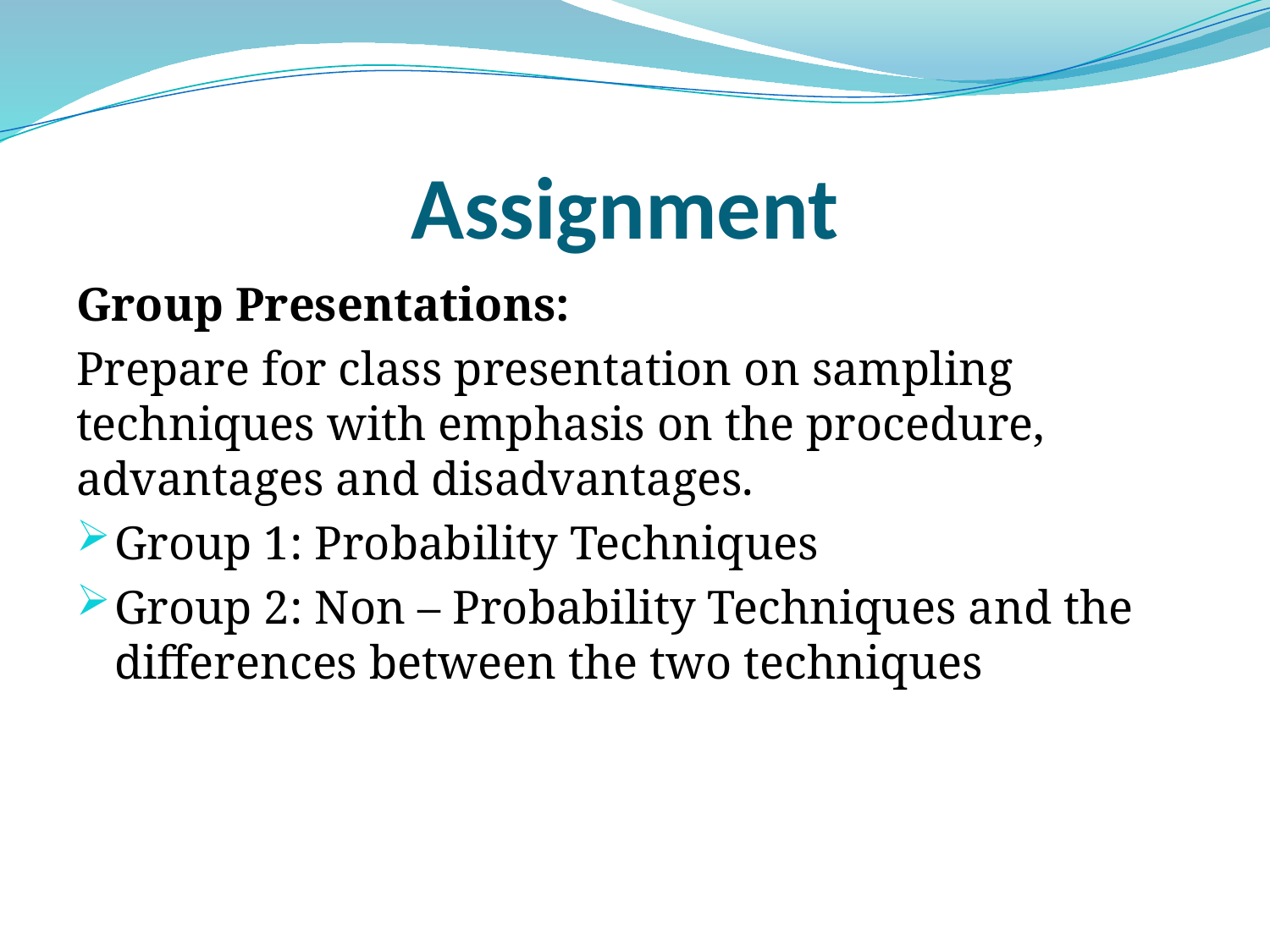

# Assignment
Group Presentations:
Prepare for class presentation on sampling techniques with emphasis on the procedure, advantages and disadvantages.
Group 1: Probability Techniques
Group 2: Non – Probability Techniques and the differences between the two techniques